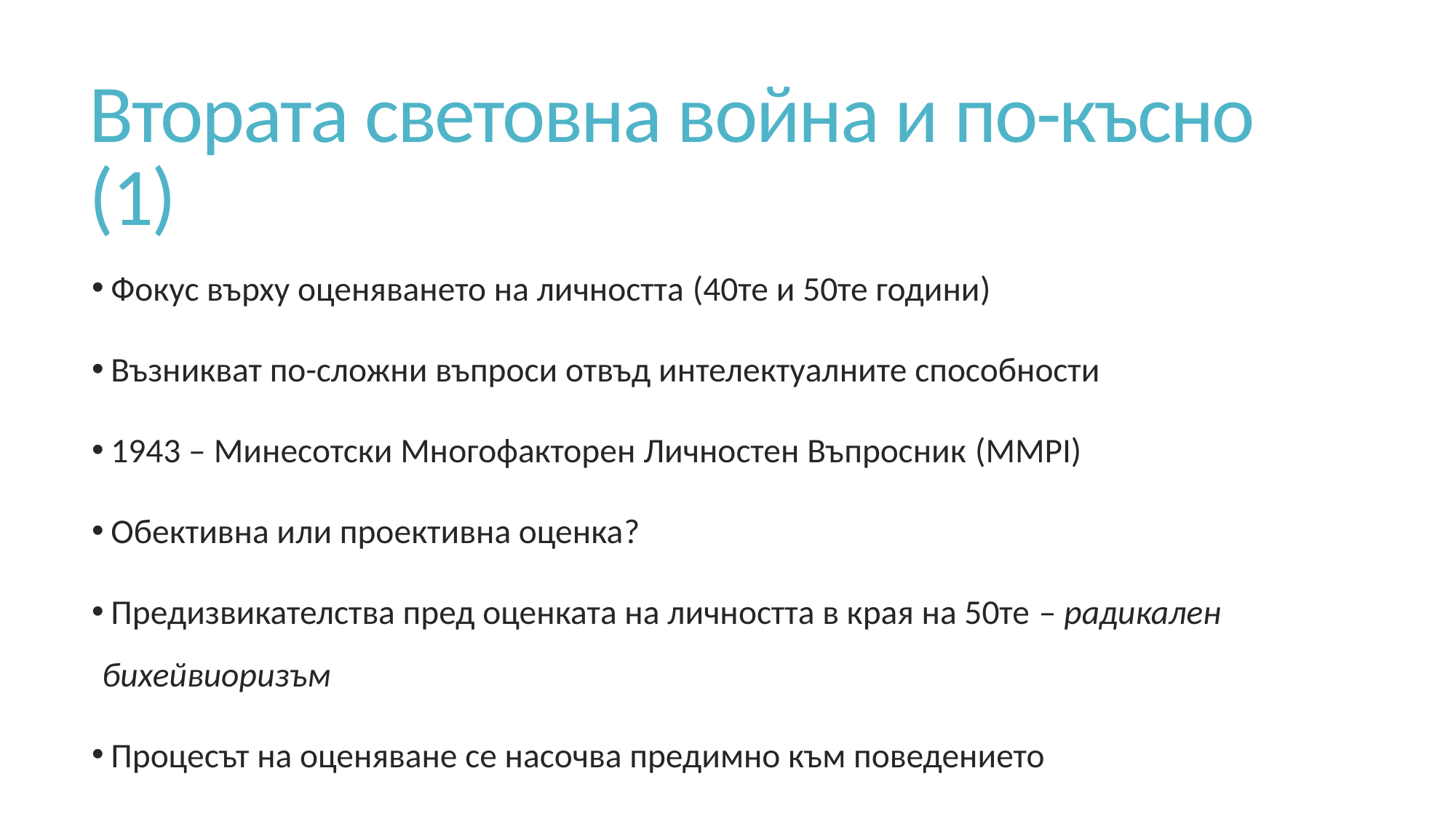

# Втората световна война и по-късно (1)
 Фокус върху оценяването на личността (40те и 50те години)
 Възникват по-сложни въпроси отвъд интелектуалните способности
 1943 – Минесотски Многофакторен Личностен Въпросник (MMPI)
 Обективна или проективна оценка?
 Предизвикателства пред оценката на личността в края на 50те – радикален бихейвиоризъм
 Процесът на оценяване се насочва предимно към поведението